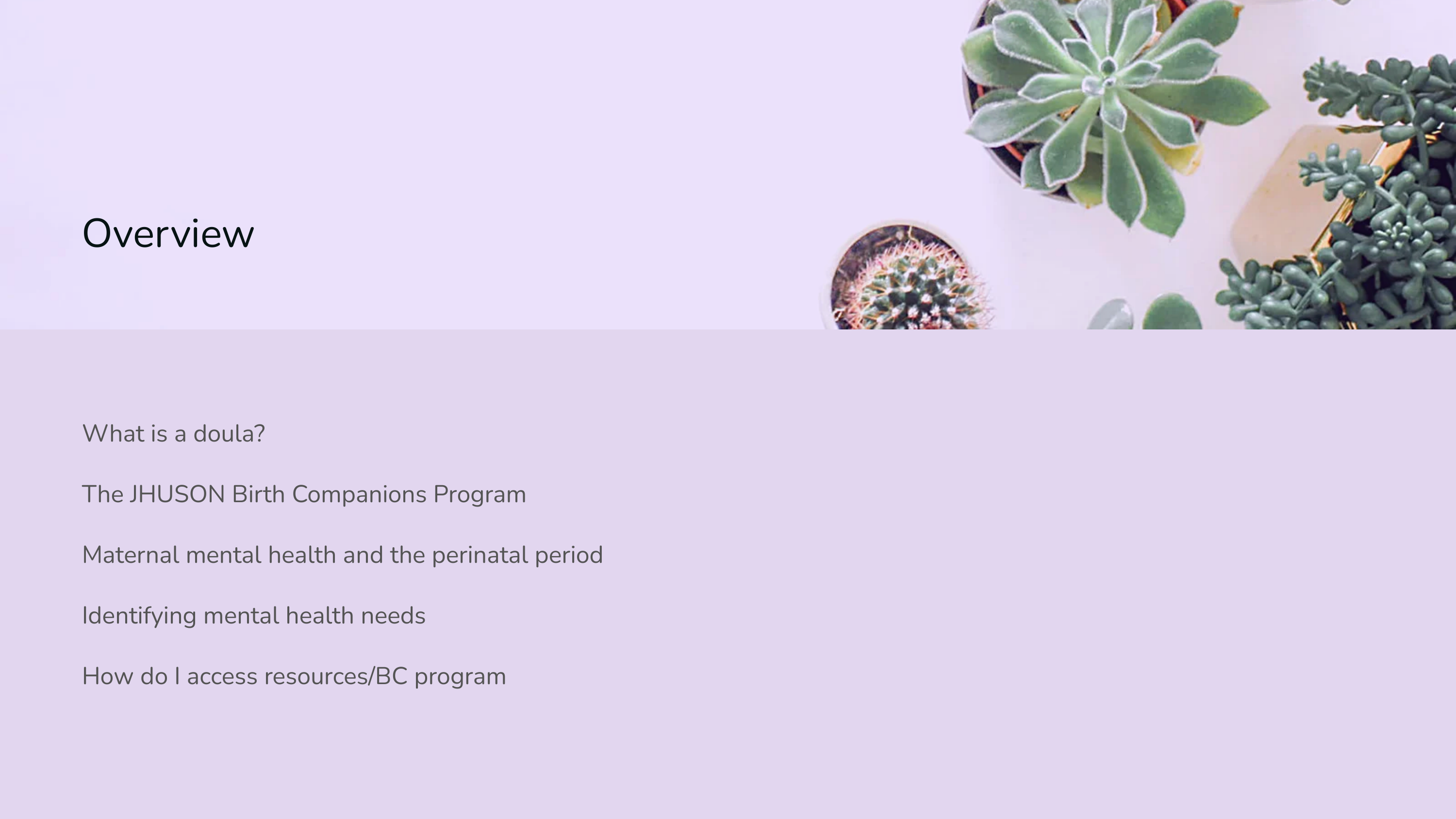

Overview
What is a doula?
The JHUSON Birth Companions Program
Maternal mental health and the perinatal period
Identifying mental health needs
How do I access resources/BC program